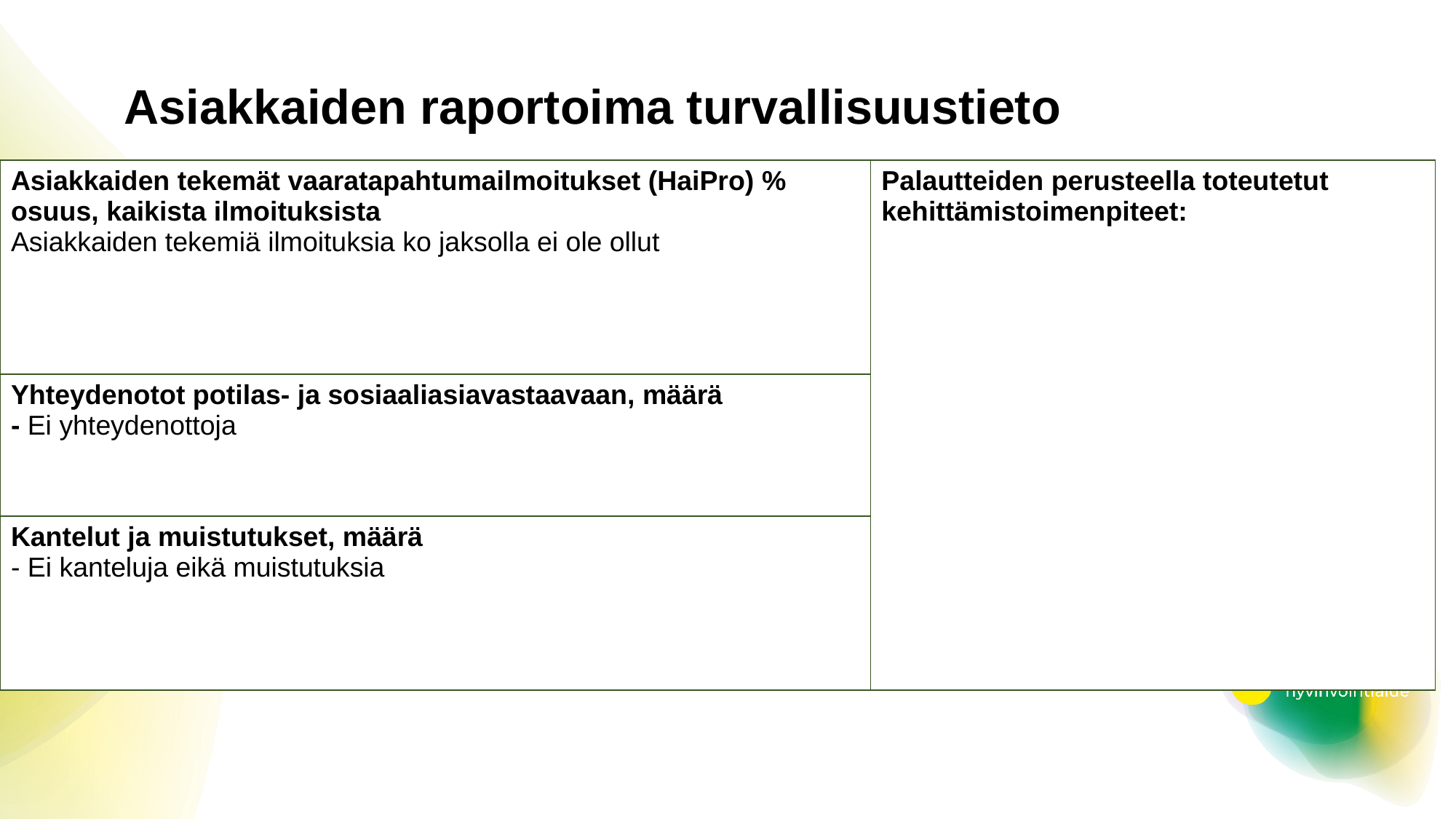

# Asiakkaiden raportoima turvallisuustieto
| Asiakkaiden tekemät vaaratapahtumailmoitukset (HaiPro) % osuus, kaikista ilmoituksista Asiakkaiden tekemiä ilmoituksia ko jaksolla ei ole ollut | Palautteiden perusteella toteutetut kehittämistoimenpiteet: |
| --- | --- |
| Yhteydenotot potilas- ja sosiaaliasiavastaavaan, määrä - Ei yhteydenottoja |  |
| Kantelut ja muistutukset, määrä - Ei kanteluja eikä muistutuksia |  |